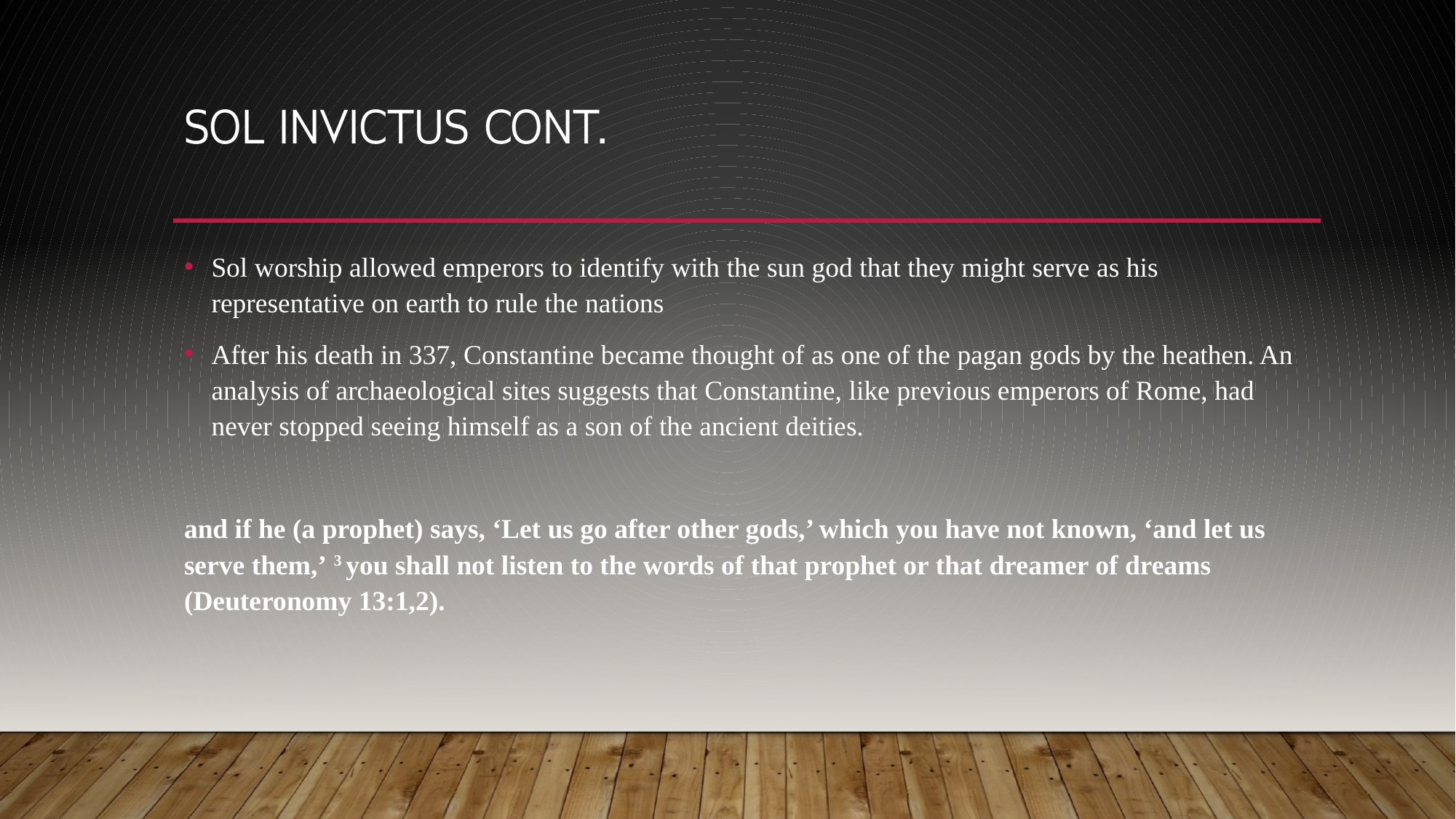

# Sol Invictus cont.
Sol worship allowed emperors to identify with the sun god that they might serve as his representative on earth to rule the nations
After his death in 337, Constantine became thought of as one of the pagan gods by the heathen. An analysis of archaeological sites suggests that Constantine, like previous emperors of Rome, had never stopped seeing himself as a son of the ancient deities.

and if he (a prophet) says, ‘Let us go after other gods,’ which you have not known, ‘and let us serve them,’ 3 you shall not listen to the words of that prophet or that dreamer of dreams (Deuteronomy 13:1,2).